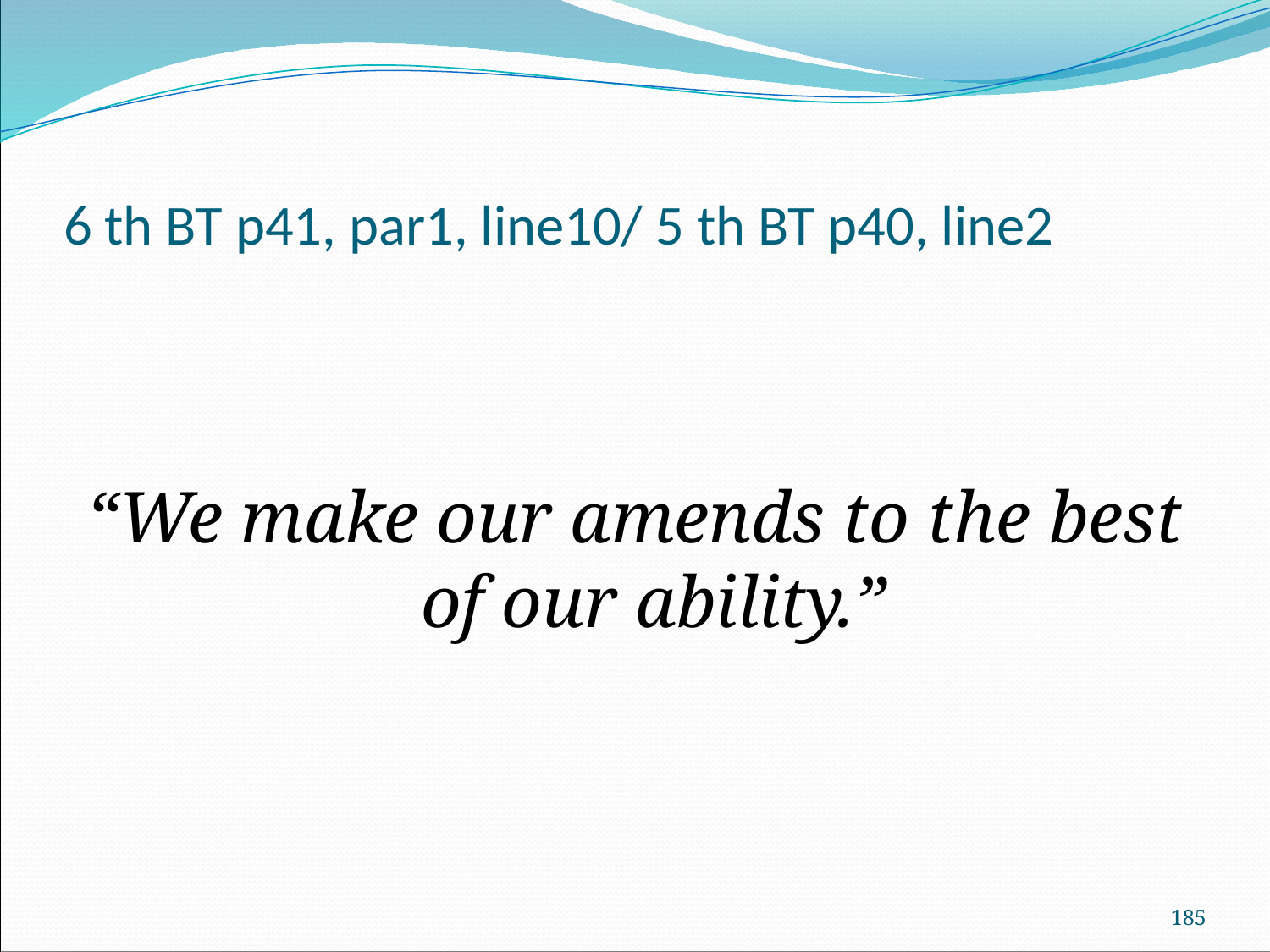

# 6 th BT p41, par1, line10/ 5 th BT p40, line2

“We make our amends to the best of our ability.”
185